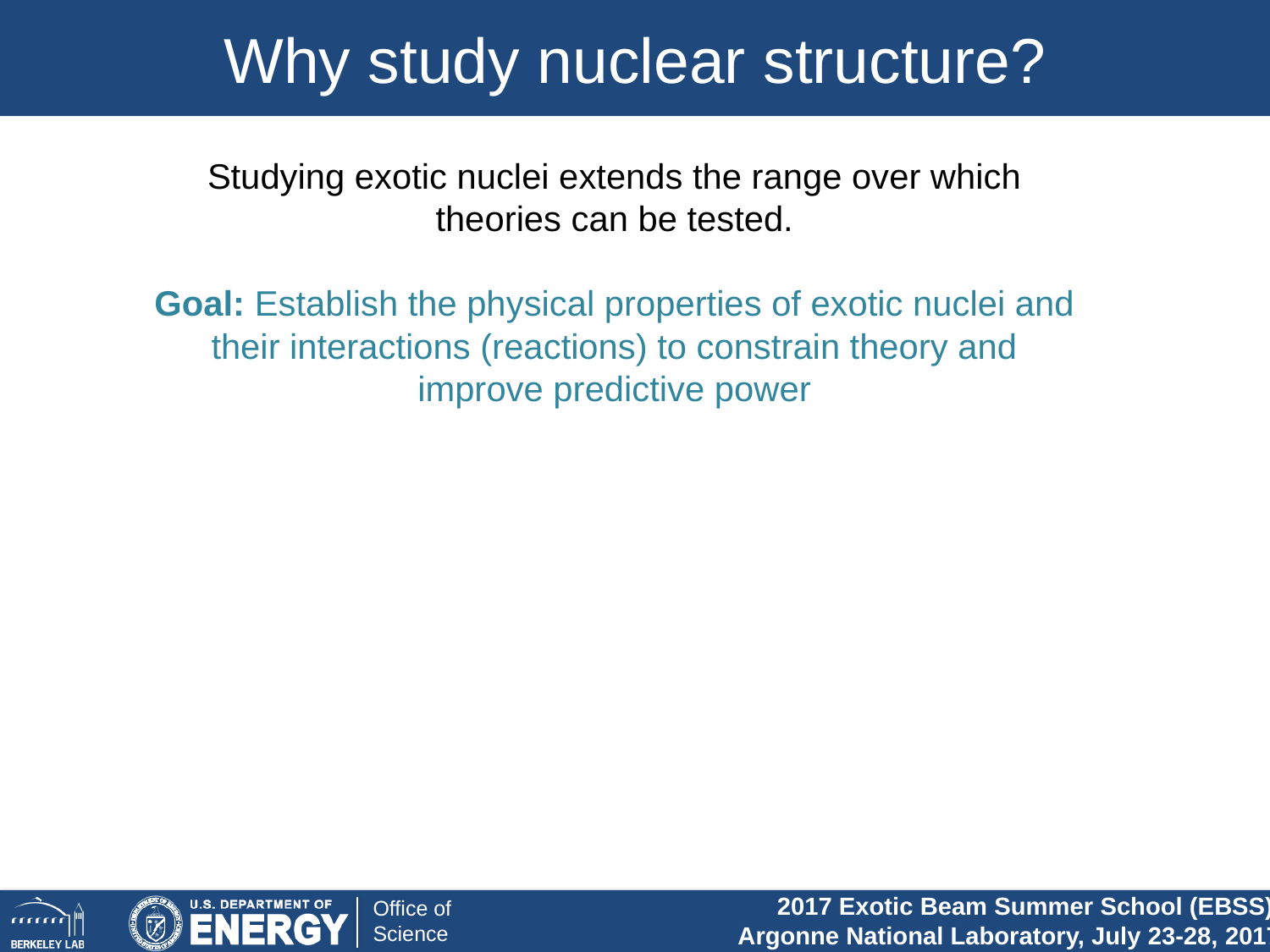

# Why study nuclear structure?
Studying exotic nuclei extends the range over which theories can be tested.

Goal: Establish the physical properties of exotic nuclei and their interactions (reactions) to constrain theory and improve predictive power